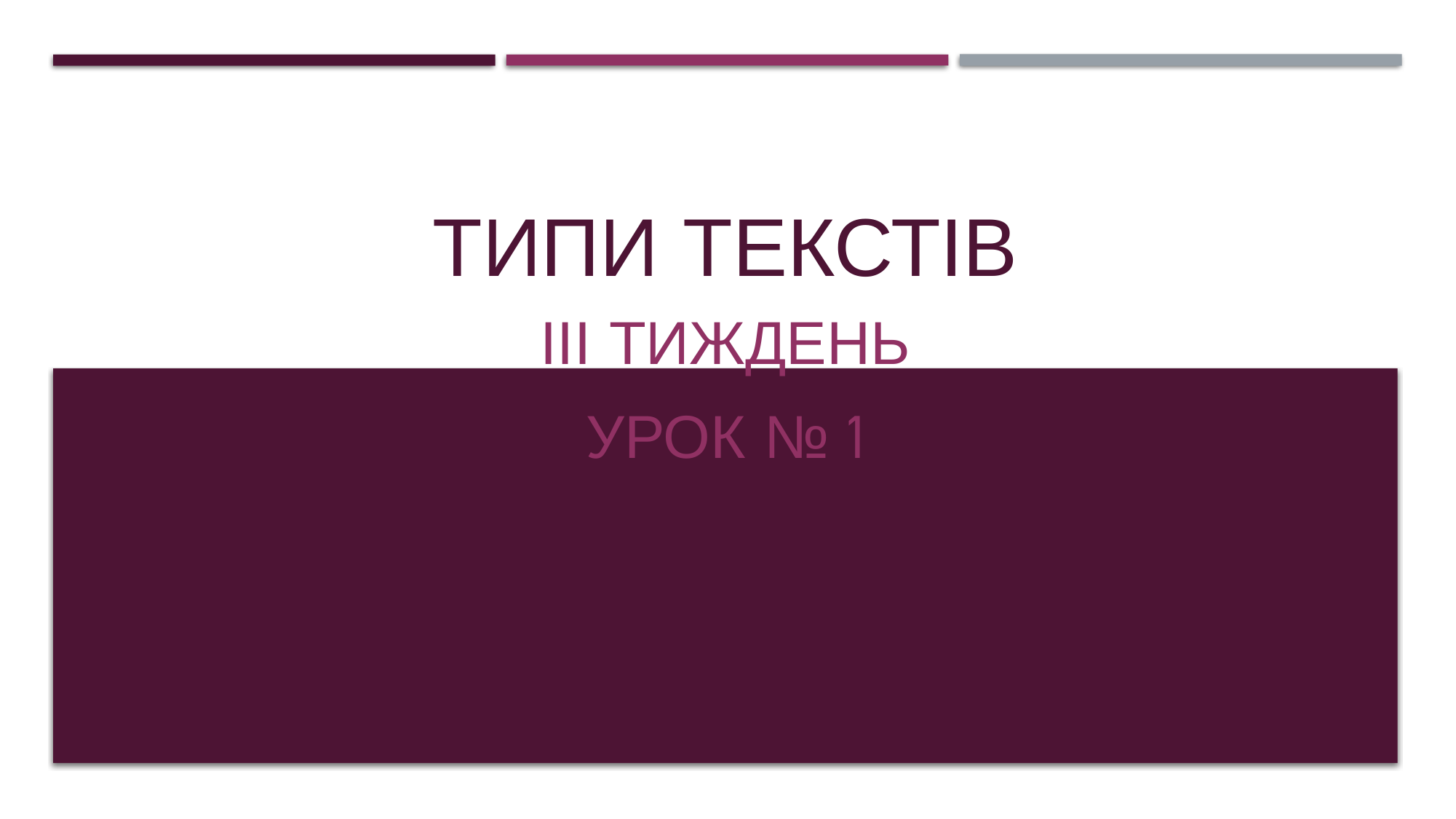

# Типи текстів
ІІІ тиждень
Урок № 1